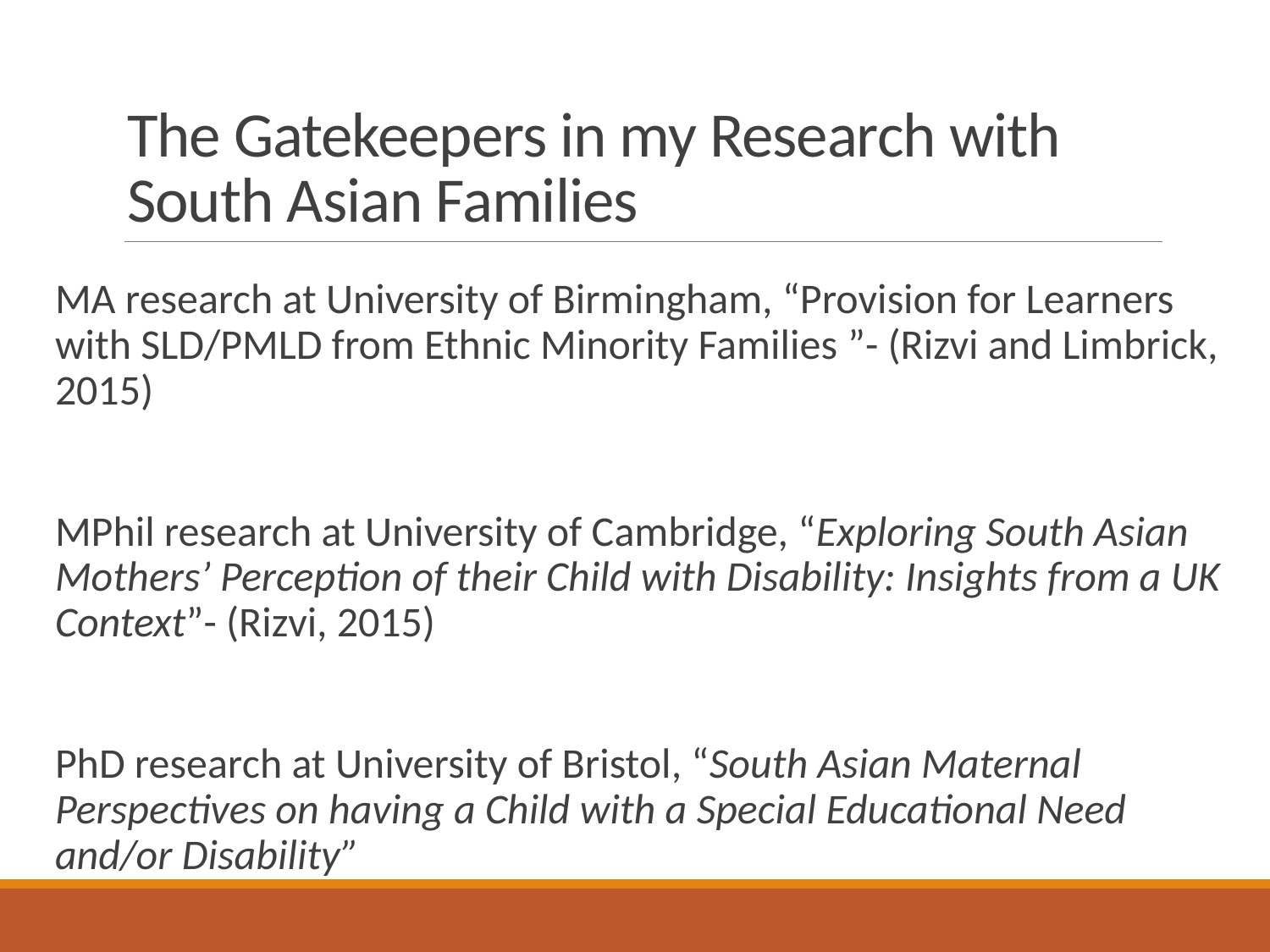

# The Gatekeepers in my Research with South Asian Families
MA research at University of Birmingham, “Provision for Learners with SLD/PMLD from Ethnic Minority Families ”- (Rizvi and Limbrick, 2015)

MPhil research at University of Cambridge, “Exploring South Asian Mothers’ Perception of their Child with Disability: Insights from a UK Context”- (Rizvi, 2015)

PhD research at University of Bristol, “South Asian Maternal Perspectives on having a Child with a Special Educational Need and/or Disability”